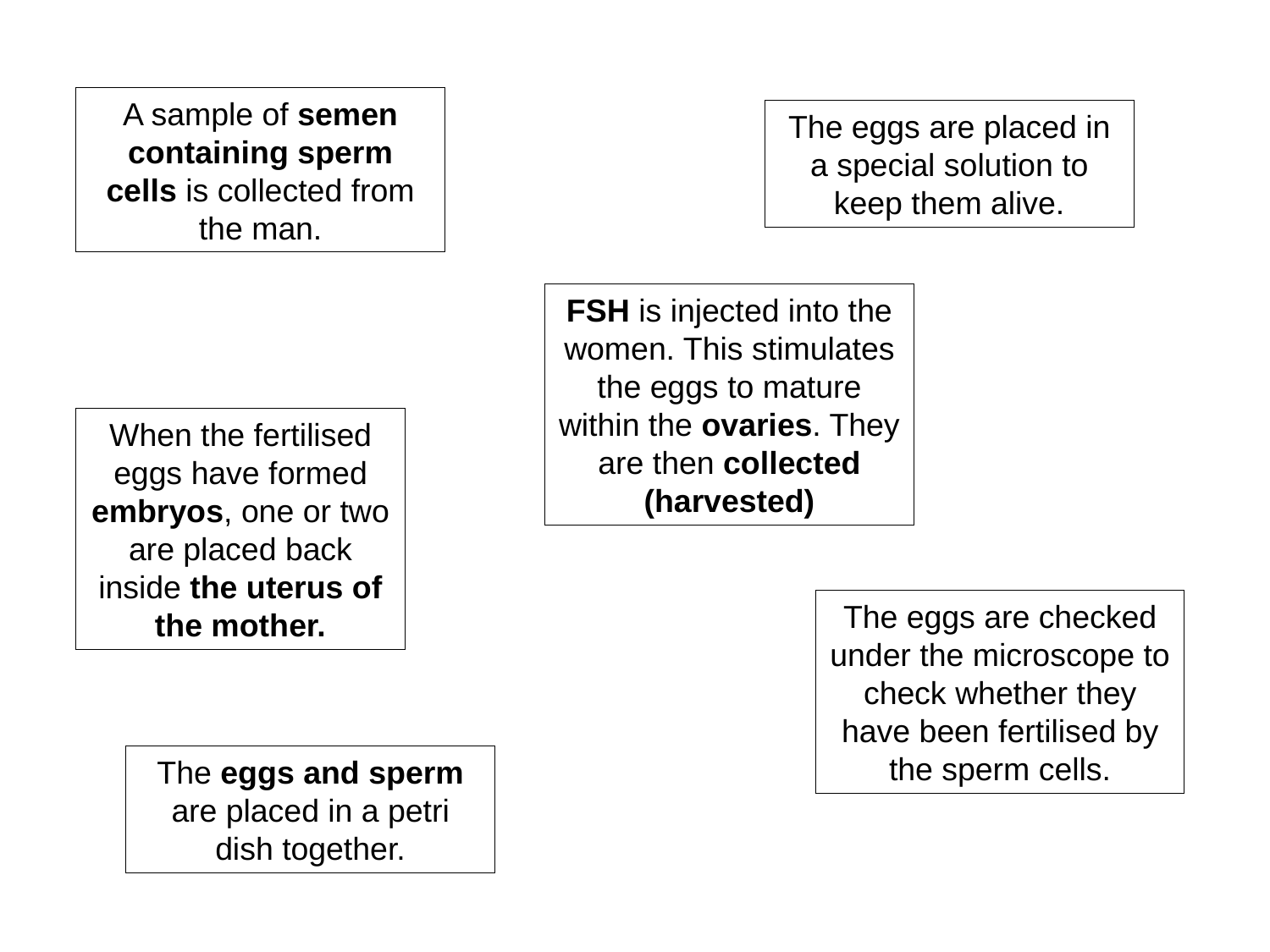

A sample of semen containing sperm cells is collected from the man.
The eggs are placed in a special solution to keep them alive.

FSH is injected into the women. This stimulates the eggs to mature within the ovaries. They are then collected (harvested)
When the fertilised eggs have formed embryos, one or two are placed back inside the uterus of the mother.
The eggs are checked under the microscope to check whether they have been fertilised by the sperm cells.
The eggs and sperm are placed in a petri dish together.